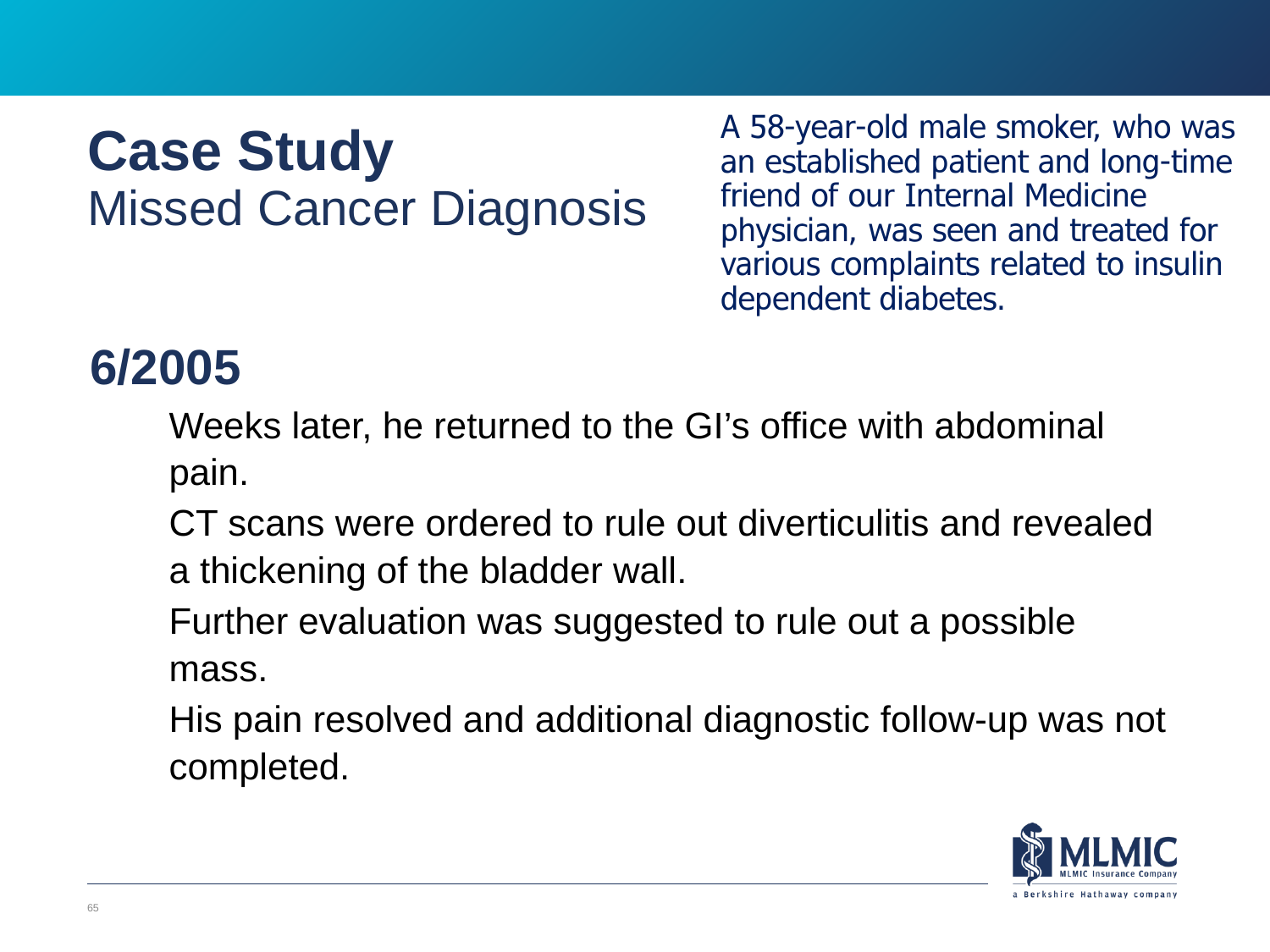

# Case Study Missed Cancer Diagnosis
A 58-year-old male smoker, who was an established patient and long-time friend of our Internal Medicine physician, was seen and treated for various complaints related to insulin dependent diabetes.

6/2005
Weeks later, he returned to the GI’s office with abdominal pain.
CT scans were ordered to rule out diverticulitis and revealed a thickening of the bladder wall.
Further evaluation was suggested to rule out a possible mass.
His pain resolved and additional diagnostic follow-up was not completed.

65